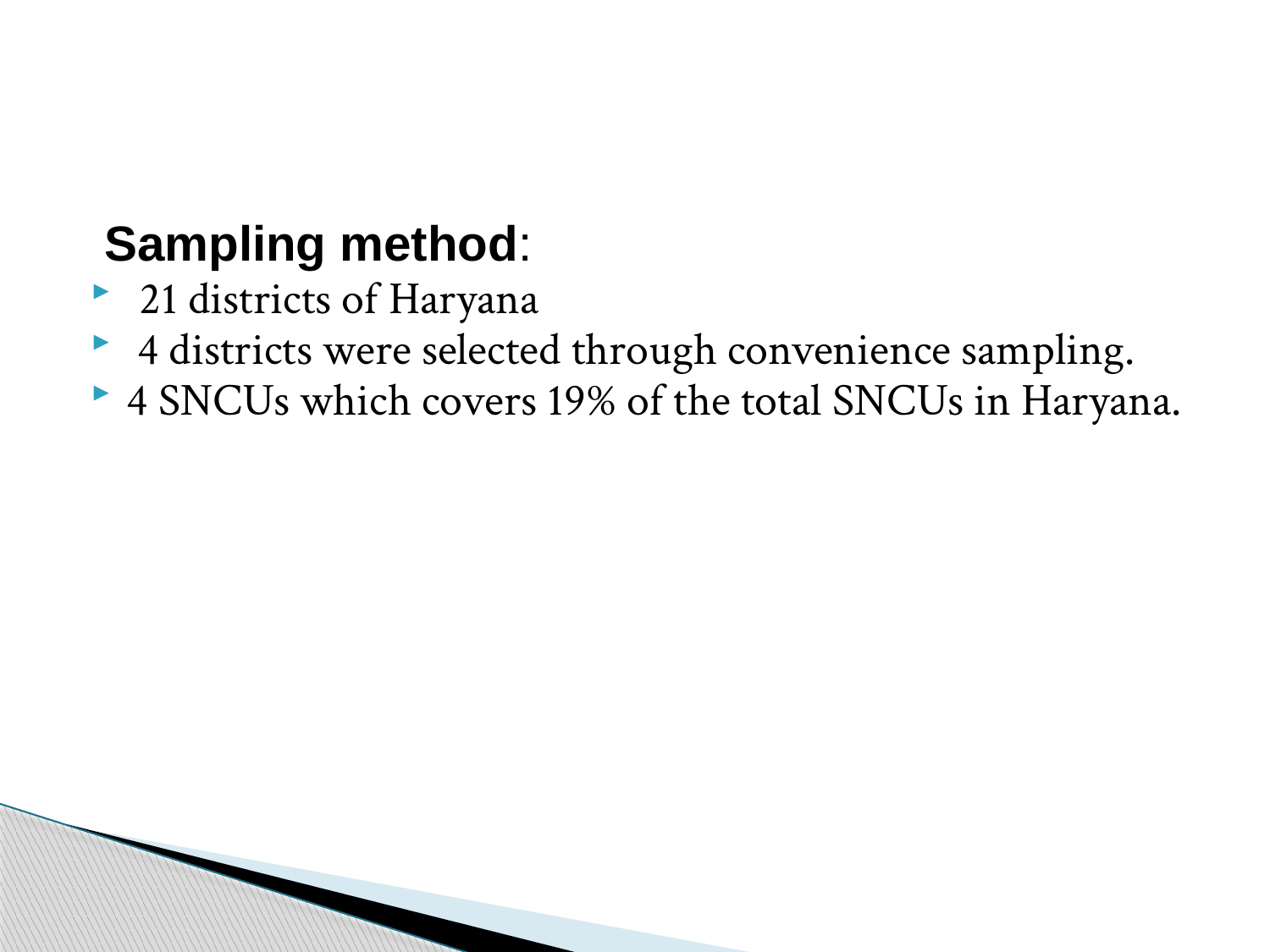

#
 Sampling method:
 21 districts of Haryana
 4 districts were selected through convenience sampling.
4 SNCUs which covers 19% of the total SNCUs in Haryana.